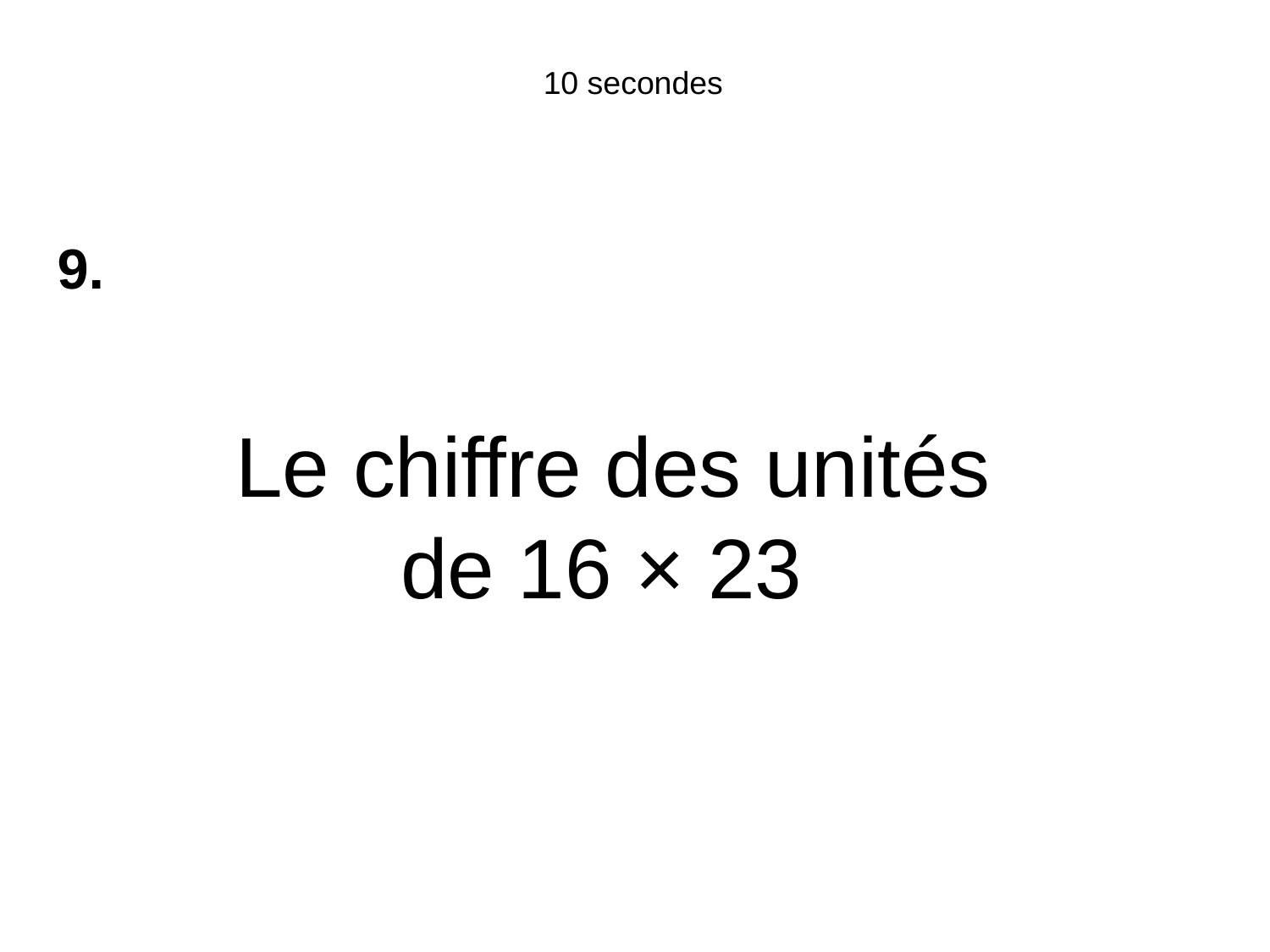

10 secondes
9.
Le chiffre des unités
de 16 × 23